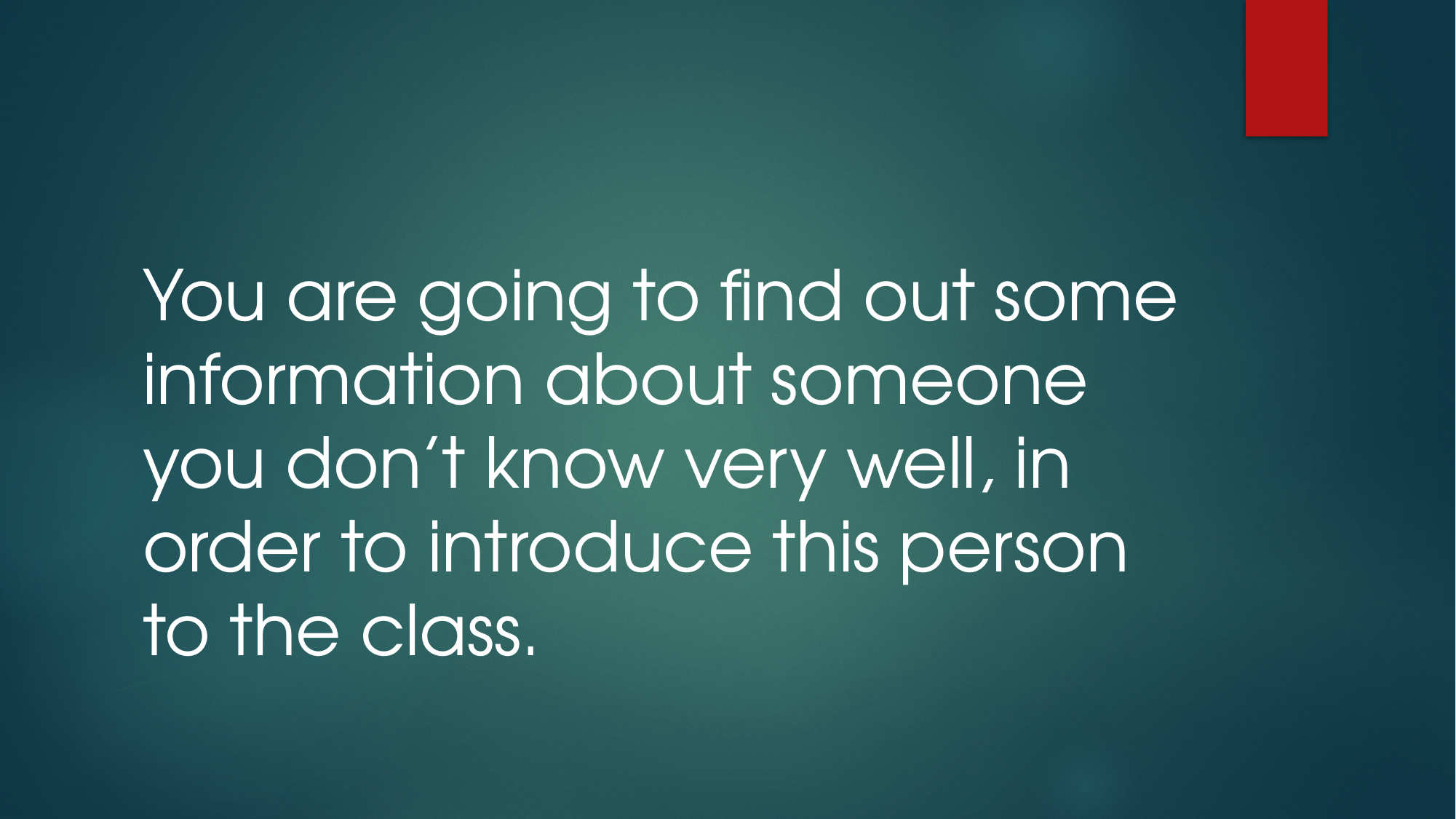

#
You are going to find out some information about someone you don’t know very well, in order to introduce this person to the class.